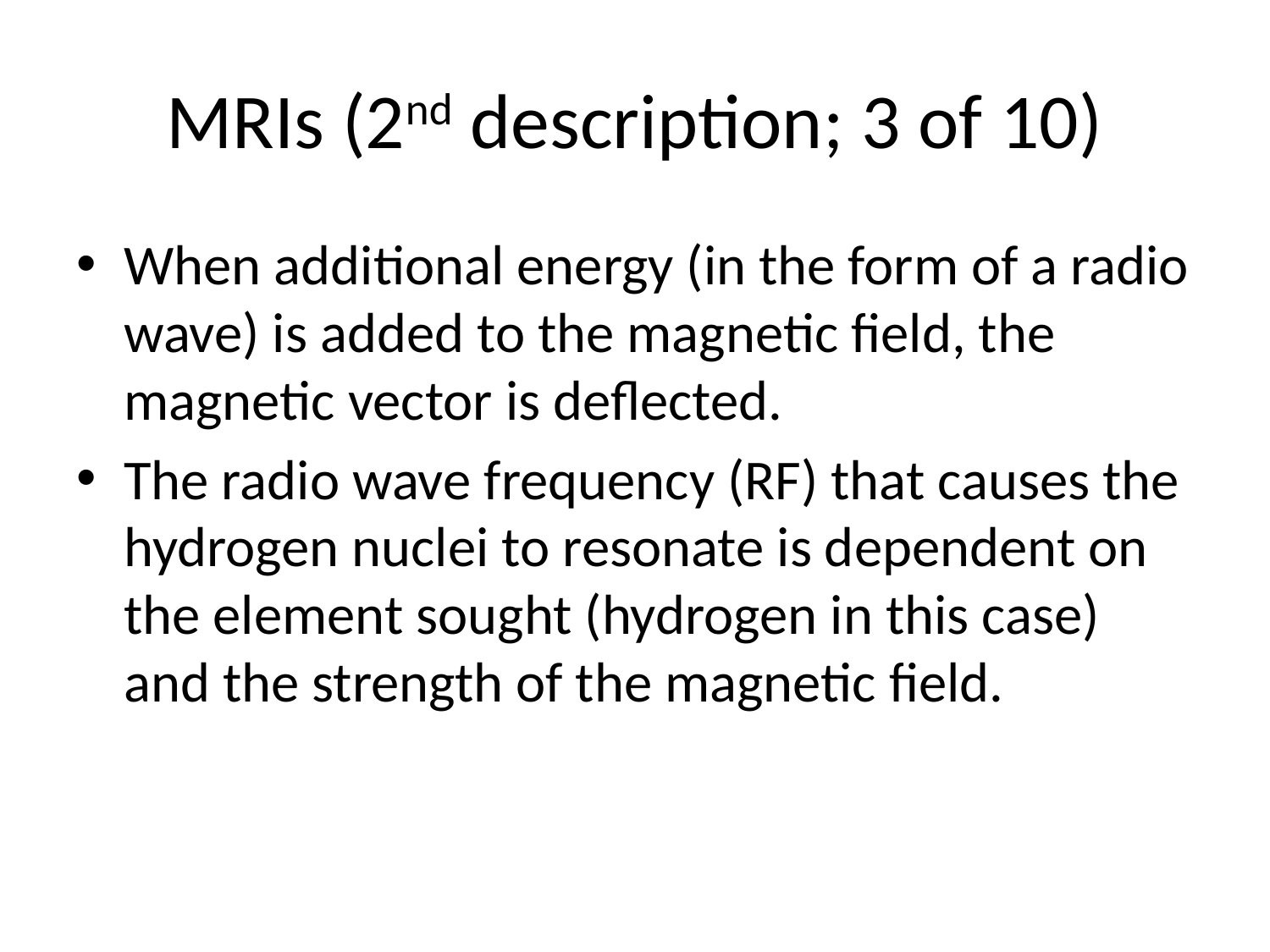

# MRIs (2nd description; 3 of 10)
When additional energy (in the form of a radio wave) is added to the magnetic field, the magnetic vector is deflected.
The radio wave frequency (RF) that causes the hydrogen nuclei to resonate is dependent on the element sought (hydrogen in this case) and the strength of the magnetic field.